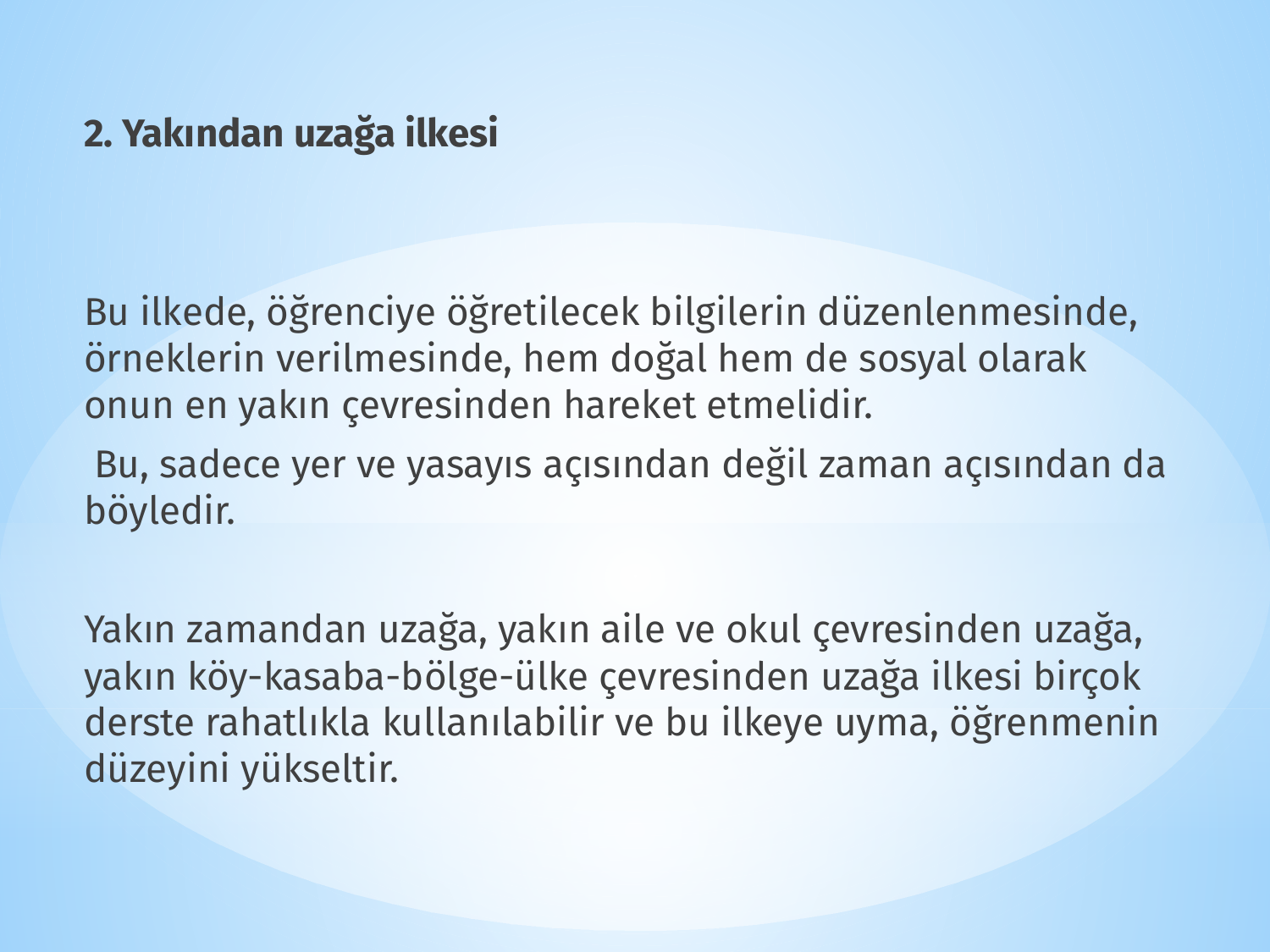

2. Yakından uzağa ilkesi

Bu ilkede, öğrenciye öğretilecek bilgilerin düzenlenmesinde, örneklerin verilmesinde, hem doğal hem de sosyal olarak onun en yakın çevresinden hareket etmelidir.
 Bu, sadece yer ve yasayıs açısından değil zaman açısından da böyledir.

Yakın zamandan uzağa, yakın aile ve okul çevresinden uzağa, yakın köy-kasaba-bölge-ülke çevresinden uzağa ilkesi birçok derste rahatlıkla kullanılabilir ve bu ilkeye uyma, öğrenmenin düzeyini yükseltir.